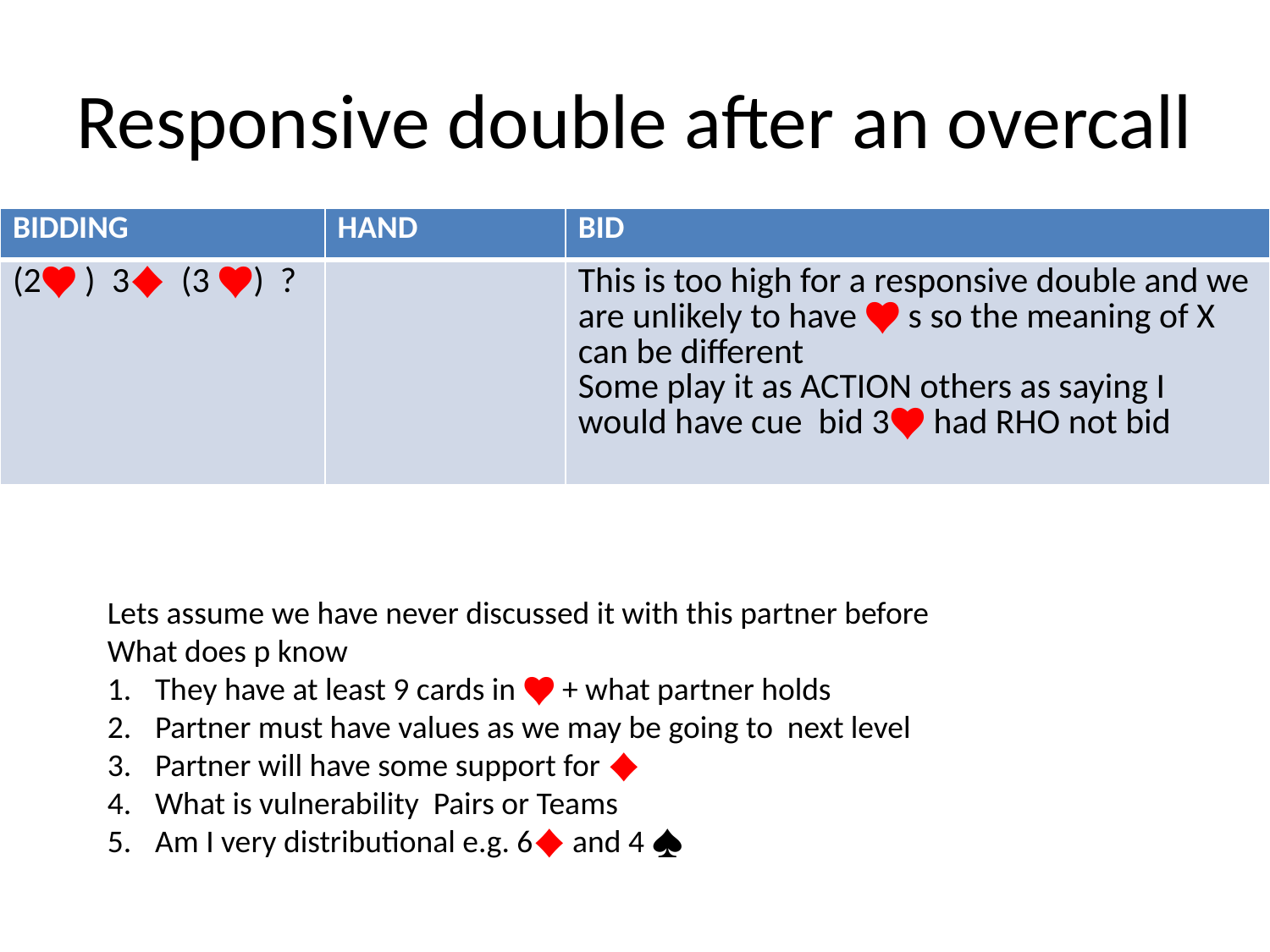

# Responsive double after an overcall
| BIDDING | HAND | BID |
| --- | --- | --- |
| (2♥ ) 3♦ (3 ♥) ? |  | This is too high for a responsive double and we are unlikely to have ♥ s so the meaning of X can be different Some play it as ACTION others as saying I would have cue bid 3♥ had RHO not bid |
Lets assume we have never discussed it with this partner before
What does p know
They have at least 9 cards in ♥ + what partner holds
Partner must have values as we may be going to  next level
Partner will have some support for ♦
What is vulnerability  Pairs or Teams
Am I very distributional e.g. 6♦ and 4 ♠